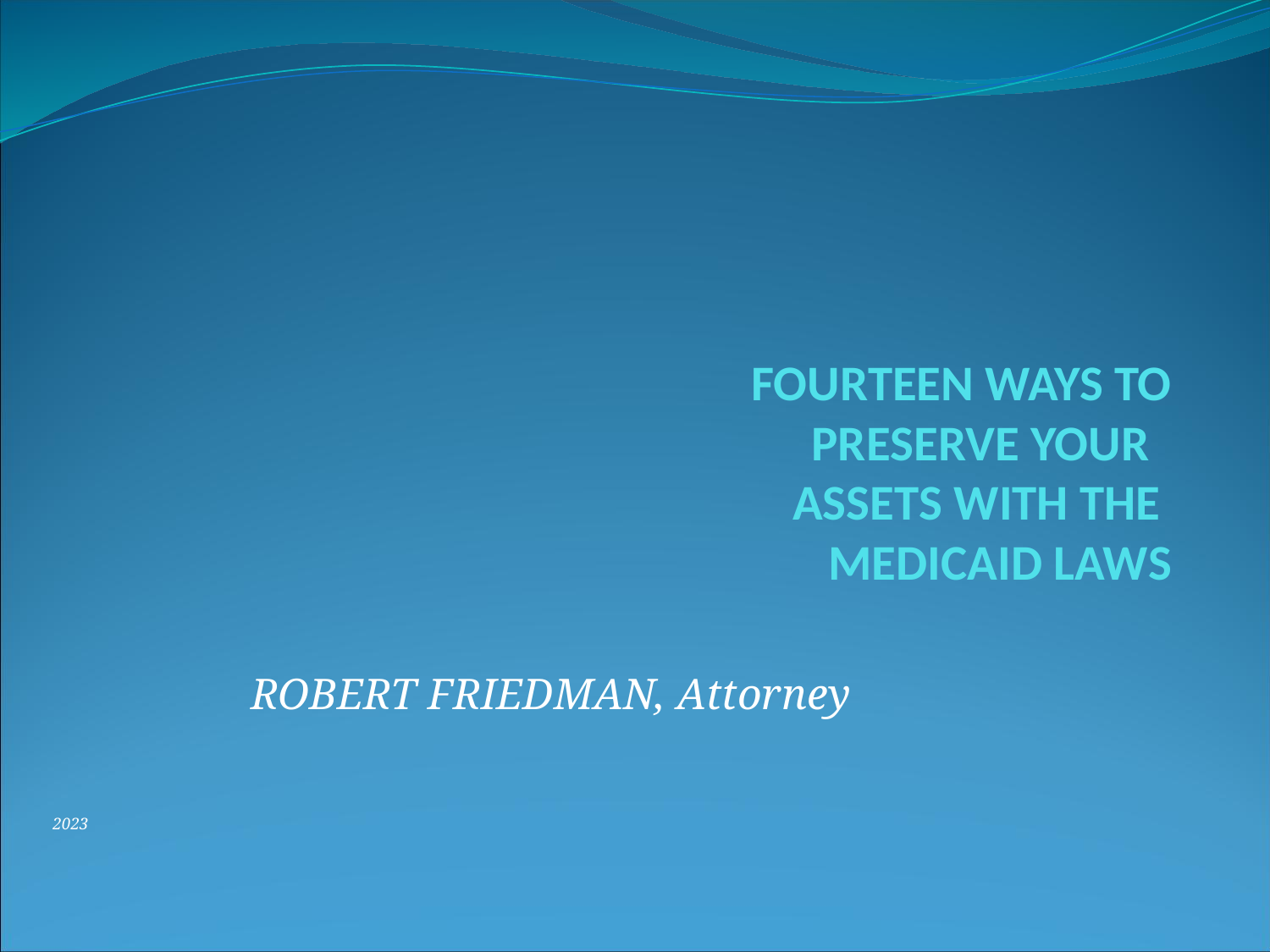

# FOURTEEN WAYS TO PRESERVE YOUR ASSETS WITH THE MEDICAID LAWS
                  ROBERT FRIEDMAN, Attorney

2023